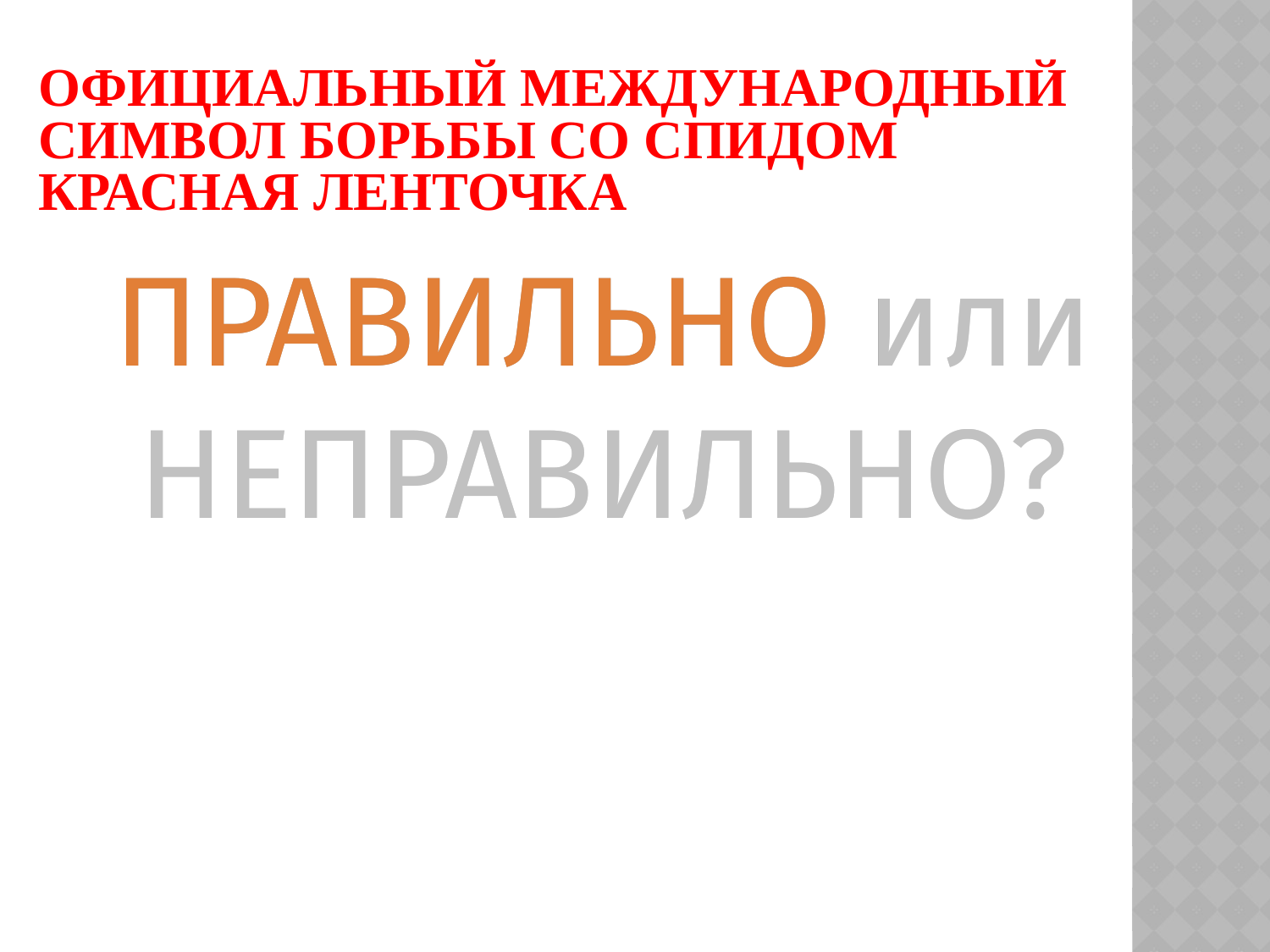

# официальный международный символ борьбы со СПИДом КРАСНАЯ ЛЕНТОЧКА